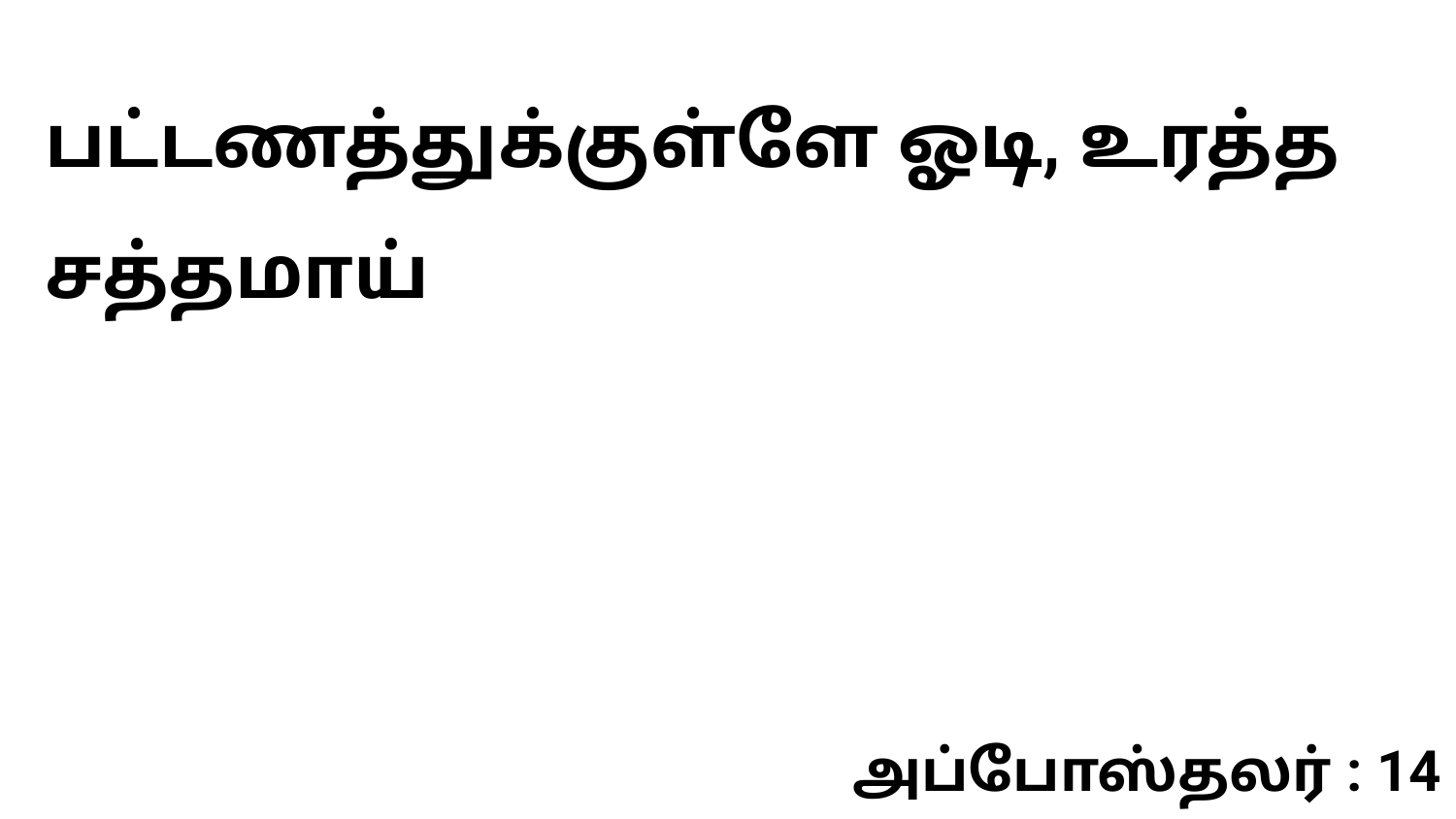

பட்டணத்துக்குள்ளே ஓடி, உரத்த சத்தமாய்
அப்போஸ்தலர் : 14